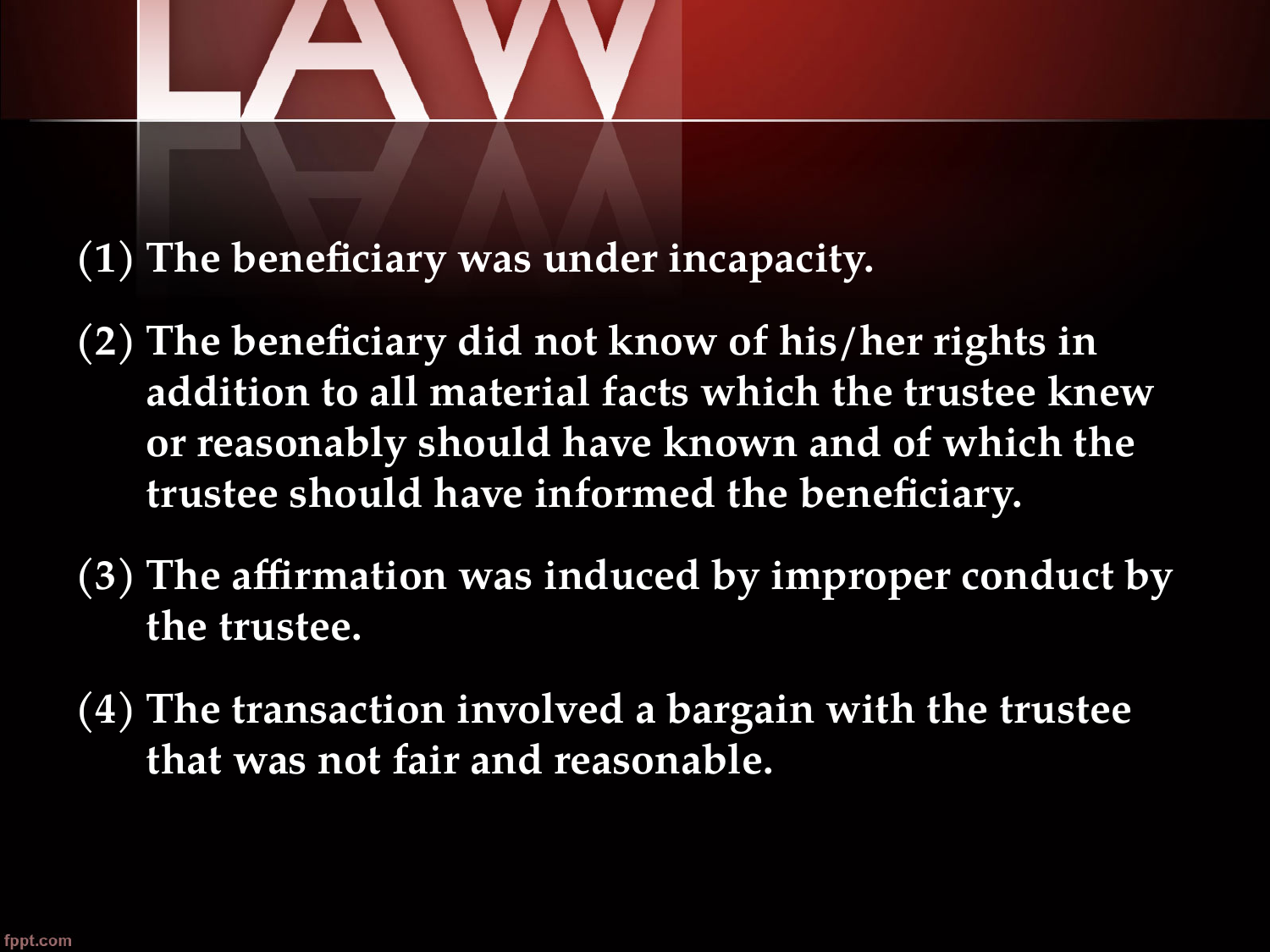

The beneficiary was under incapacity.
The beneficiary did not know of his/her rights in addition to all material facts which the trustee knew or reasonably should have known and of which the trustee should have informed the beneficiary.
The affirmation was induced by improper conduct by the trustee.
The transaction involved a bargain with the trustee that was not fair and reasonable.